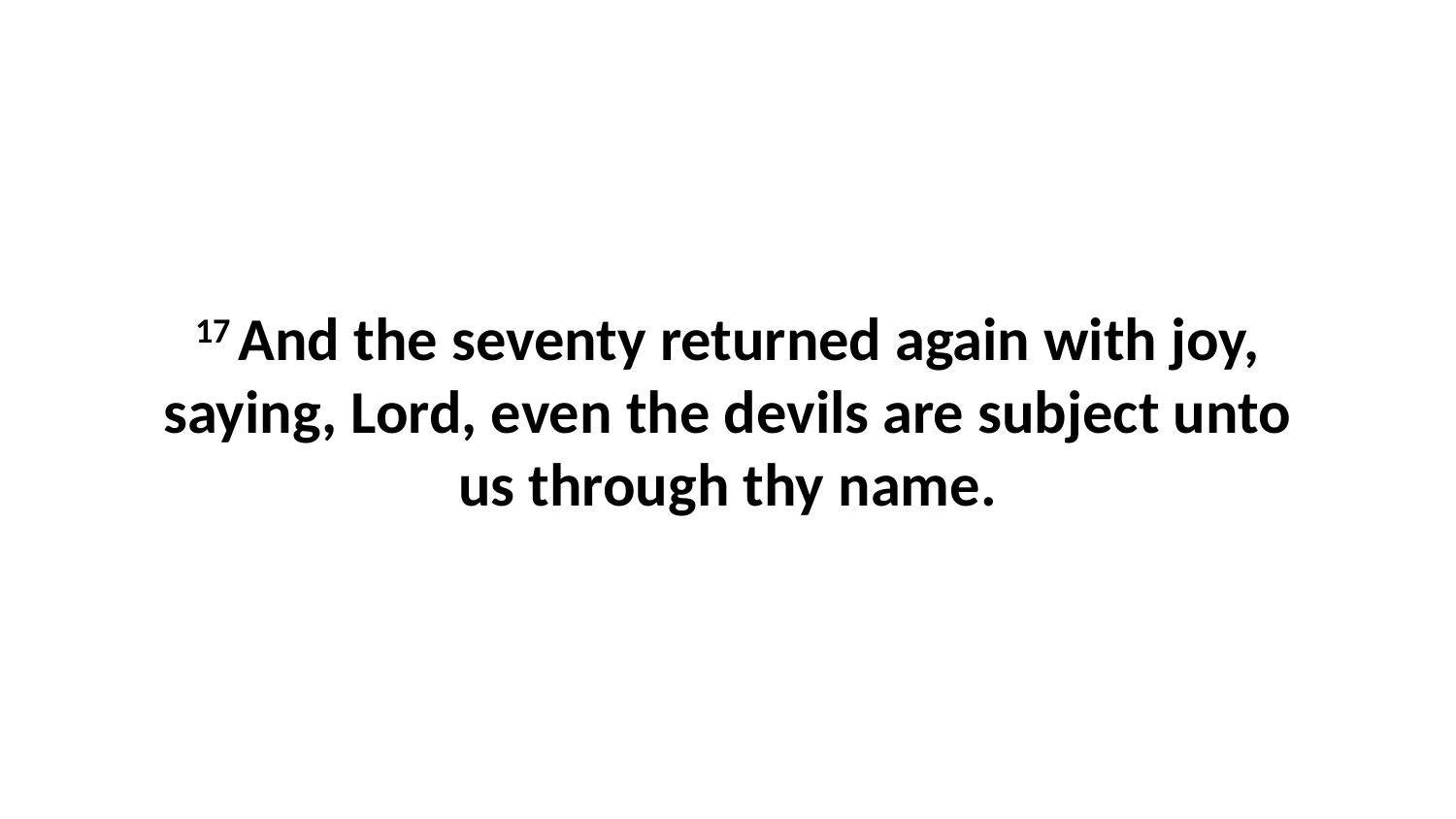

17 And the seventy returned again with joy, saying, Lord, even the devils are subject unto us through thy name.